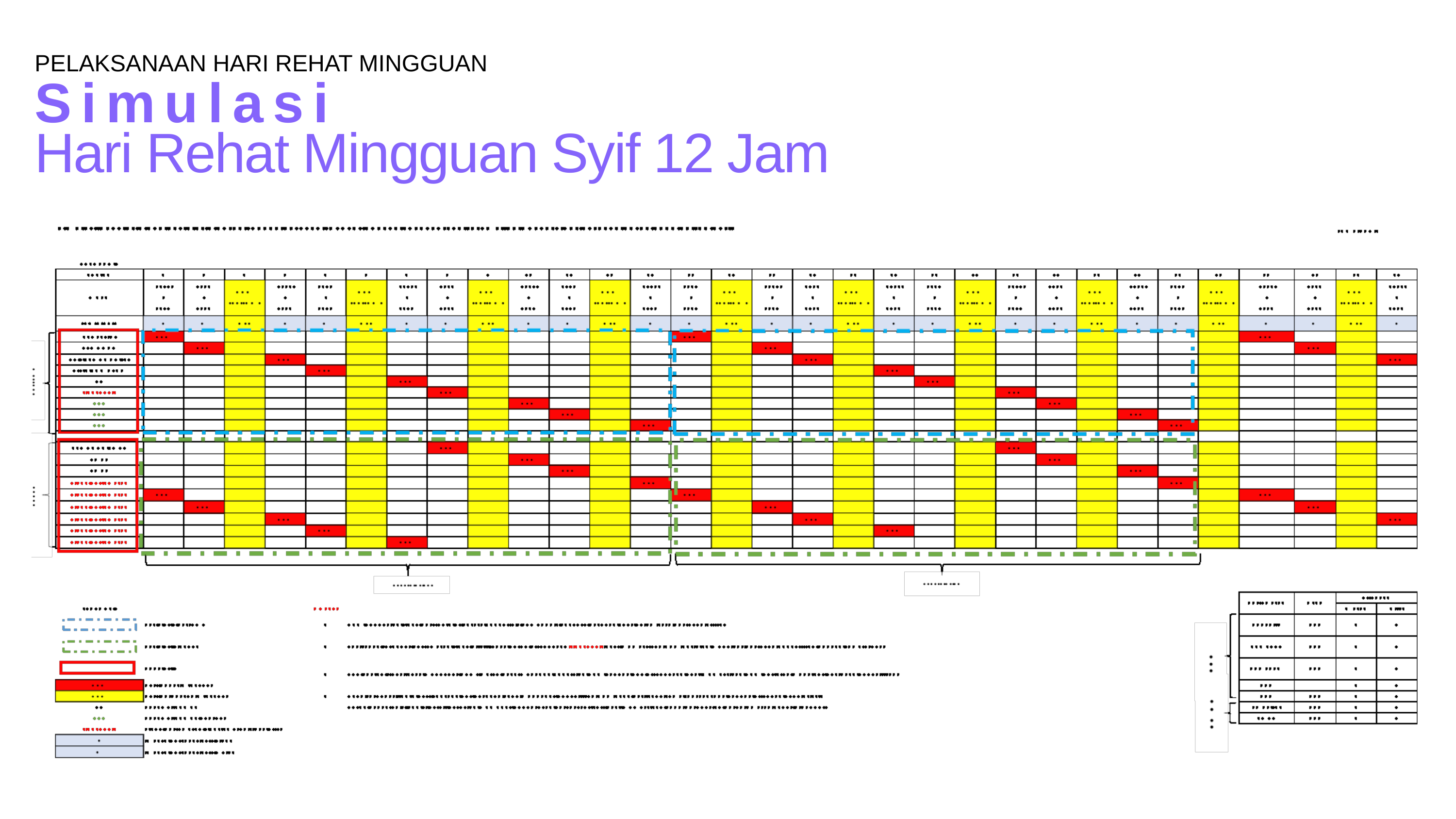

PELAKSANAAN HARI REHAT MINGGUAN
Simulasi
Hari Rehat Mingguan Syif 12 Jam